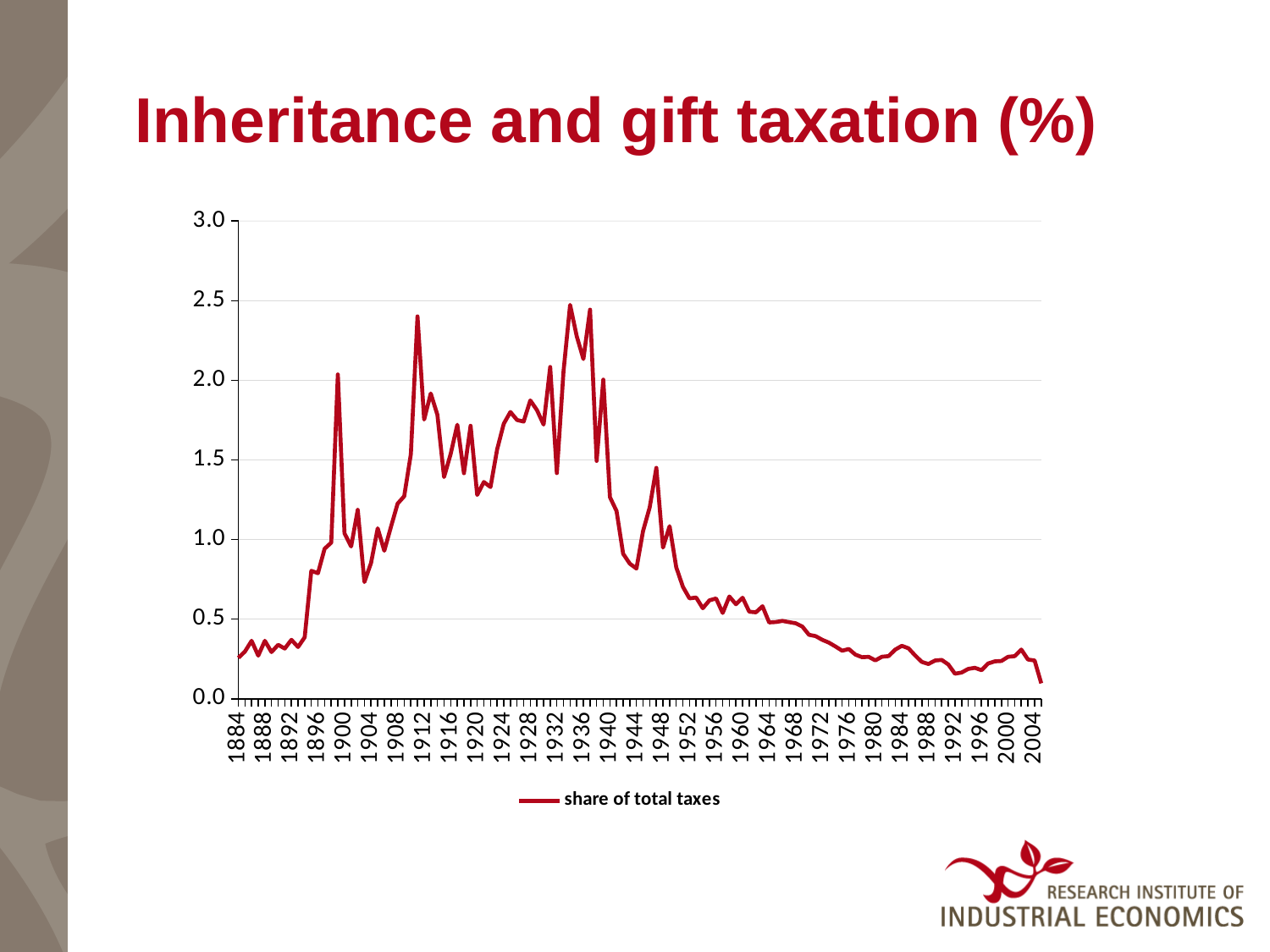

# Inheritance and gift taxation (%)

### Chart

| Category |  |
|---|---|
| 1884 | 0.25716973480360883 |
| 1885 | 0.2967157294286741 |
| 1886 | 0.3640766306339318 |
| 1887 | 0.27107285524063157 |
| 1888 | 0.36400732263439445 |
| 1889 | 0.2934339702045282 |
| 1890 | 0.33895122887237694 |
| 1891 | 0.3155937258200168 |
| 1892 | 0.3704768083333333 |
| 1893 | 0.32519776149448426 |
| 1894 | 0.3862653660741187 |
| 1895 | 0.8036551411363471 |
| 1896 | 0.7885943837192578 |
| 1897 | 0.9419007509640756 |
| 1898 | 0.980652140178456 |
| 1899 | 2.0367138306046457 |
| 1900 | 1.0386551009688338 |
| 1901 | 0.9563149827888158 |
| 1902 | 1.1862953836485173 |
| 1903 | 0.7331587085038653 |
| 1904 | 0.8529489061884116 |
| 1905 | 1.070294925429134 |
| 1906 | 0.929494865550751 |
| 1907 | 1.07953329572547 |
| 1908 | 1.2257660868610383 |
| 1909 | 1.2717871045144573 |
| 1910 | 1.535872593817791 |
| 1911 | 2.4013175952781505 |
| 1912 | 1.7535381269677648 |
| 1913 | 1.9170860127827791 |
| 1914 | 1.7833927070222824 |
| 1915 | 1.3925632569957662 |
| 1916 | 1.5385491326788265 |
| 1917 | 1.7211772467920199 |
| 1918 | 1.4167827745425905 |
| 1919 | 1.714501143695369 |
| 1920 | 1.279963953891014 |
| 1921 | 1.361491516684561 |
| 1922 | 1.3298172862712576 |
| 1923 | 1.5664067682250877 |
| 1924 | 1.7270755872856192 |
| 1925 | 1.8009226212389404 |
| 1926 | 1.750896171171171 |
| 1927 | 1.7407591503267972 |
| 1928 | 1.873590783898305 |
| 1929 | 1.8129134033681795 |
| 1930 | 1.7219767645253823 |
| 1931 | 2.0835633723730895 |
| 1932 | 1.4174563485964817 |
| 1933 | 2.054920534437676 |
| 1934 | 2.4738334202753047 |
| 1935 | 2.2763490332552228 |
| 1936 | 2.1331709516828896 |
| 1937 | 2.4434242467734717 |
| 1938 | 1.4939060606984675 |
| 1939 | 2.004443375652584 |
| 1940 | 1.2660845271606311 |
| 1941 | 1.179013869989089 |
| 1942 | 0.9103948342635835 |
| 1943 | 0.8484792989911499 |
| 1944 | 0.8176126039177577 |
| 1945 | 1.0530158411825281 |
| 1946 | 1.2017662177393682 |
| 1947 | 1.4501836797203151 |
| 1948 | 0.9490743815635573 |
| 1949 | 1.0836838629458836 |
| 1950 | 0.8256775978577137 |
| 1951 | 0.7031794566978133 |
| 1952 | 0.6303226330260534 |
| 1953 | 0.6357626621042934 |
| 1954 | 0.5685681085991687 |
| 1955 | 0.6183211237314336 |
| 1956 | 0.6300505243397514 |
| 1957 | 0.5387395525993026 |
| 1958 | 0.6424060385524639 |
| 1959 | 0.5937136142396788 |
| 1960 | 0.6345315704845543 |
| 1961 | 0.546886460827964 |
| 1962 | 0.5429868545662864 |
| 1963 | 0.5812928953985381 |
| 1964 | 0.4794176964808553 |
| 1965 | 0.4820344410440635 |
| 1966 | 0.48894573067312486 |
| 1967 | 0.4814865613736622 |
| 1968 | 0.47432818356791284 |
| 1969 | 0.45338543343886967 |
| 1970 | 0.4022077596227137 |
| 1971 | 0.3935119148756707 |
| 1972 | 0.37025040852564556 |
| 1973 | 0.35293091136579324 |
| 1974 | 0.32844778764373045 |
| 1975 | 0.3018778475460416 |
| 1976 | 0.31270822050744673 |
| 1977 | 0.277441143367249 |
| 1978 | 0.26118920097932624 |
| 1979 | 0.26329501435439984 |
| 1980 | 0.24098460239724329 |
| 1981 | 0.26391540054548723 |
| 1982 | 0.26819519267851094 |
| 1983 | 0.309026278974424 |
| 1984 | 0.33269156294356617 |
| 1985 | 0.3171837774588491 |
| 1986 | 0.27222202105738513 |
| 1987 | 0.23175446091338933 |
| 1988 | 0.21852627198547003 |
| 1989 | 0.24062729984347858 |
| 1990 | 0.24440203319657264 |
| 1991 | 0.2157145541246341 |
| 1992 | 0.1576245108486263 |
| 1993 | 0.16476306864833037 |
| 1994 | 0.18778743694650135 |
| 1995 | 0.1947031060785135 |
| 1996 | 0.17949998478873408 |
| 1997 | 0.22173713700953424 |
| 1998 | 0.23528552381332993 |
| 1999 | 0.2372322407314857 |
| 2000 | 0.2635583653305372 |
| 2001 | 0.2677648644085566 |
| 2002 | 0.3092415859297495 |
| 2003 | 0.2468624884986381 |
| 2004 | 0.24047572959562968 |
| 2005 | 0.09725313184097494 |